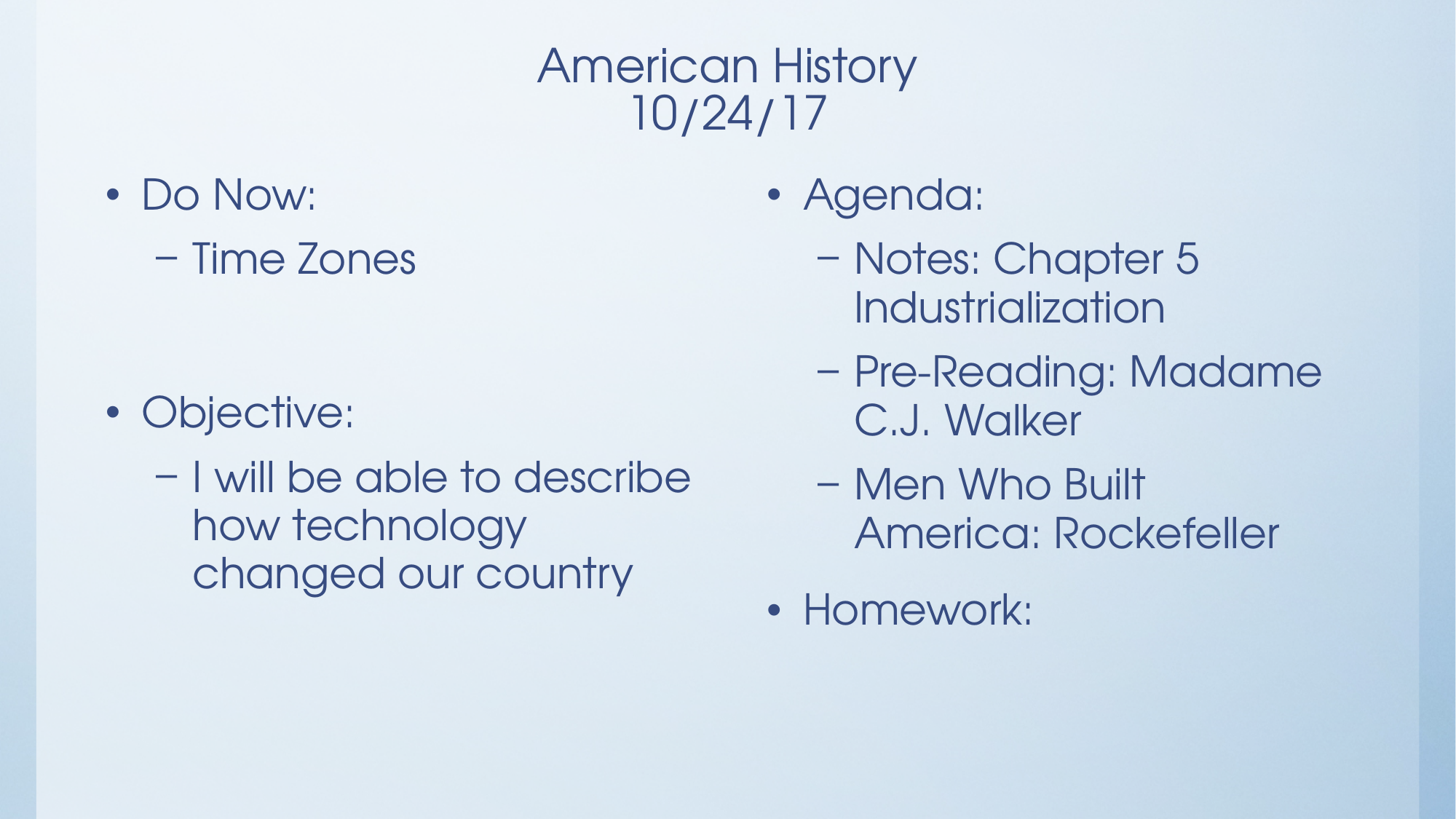

# American History 10/24/17
Do Now:
Time Zones

Objective:
I will be able to describe how technology changed our country
Agenda:
Notes: Chapter 5 Industrialization
Pre-Reading: Madame C.J. Walker
Men Who Built America: Rockefeller
Homework: